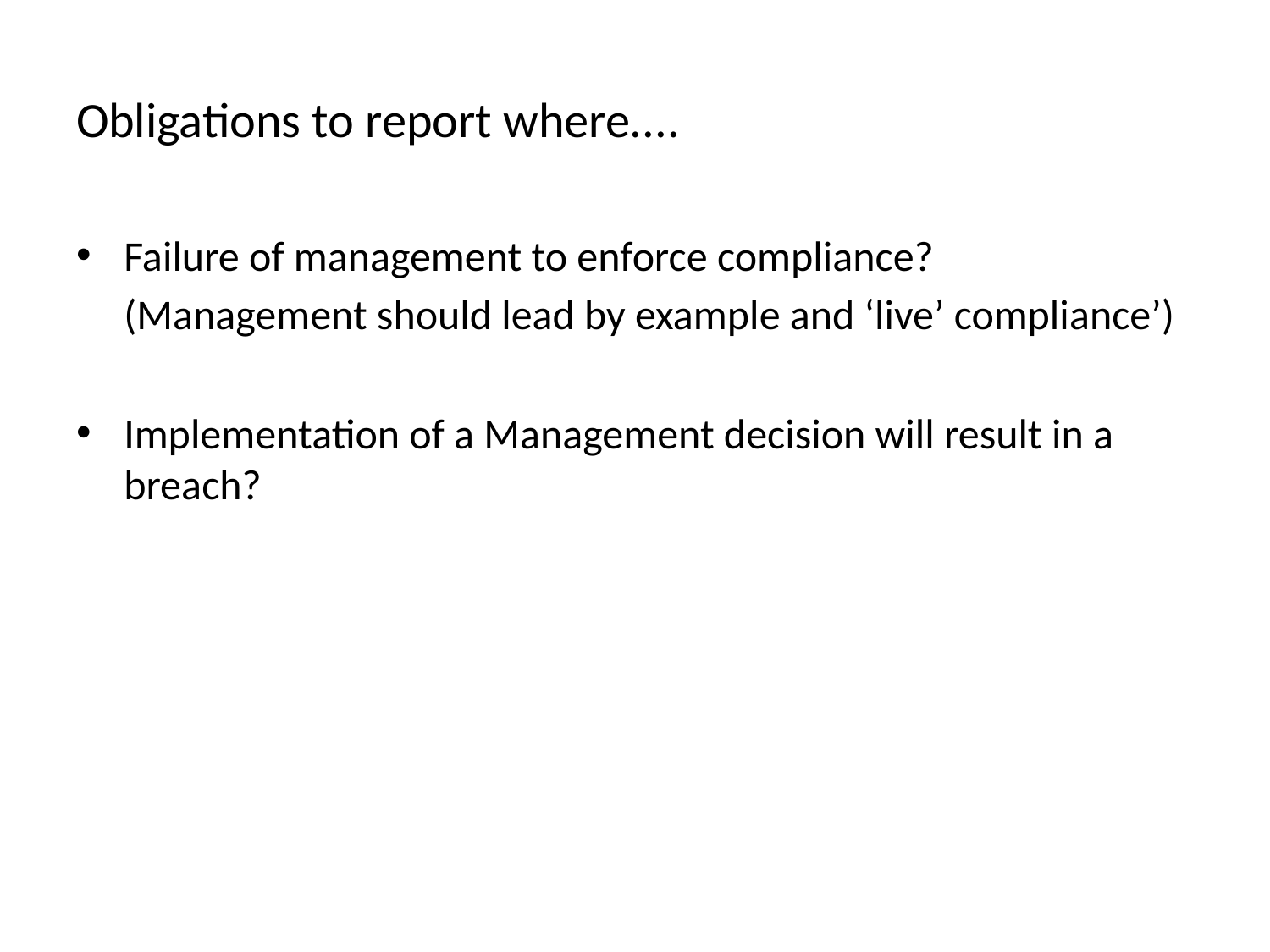

# Obligations to report where....
Failure of management to enforce compliance?
     (Management should lead by example and ‘live’ compliance’)

Implementation of a Management decision will result in a breach?